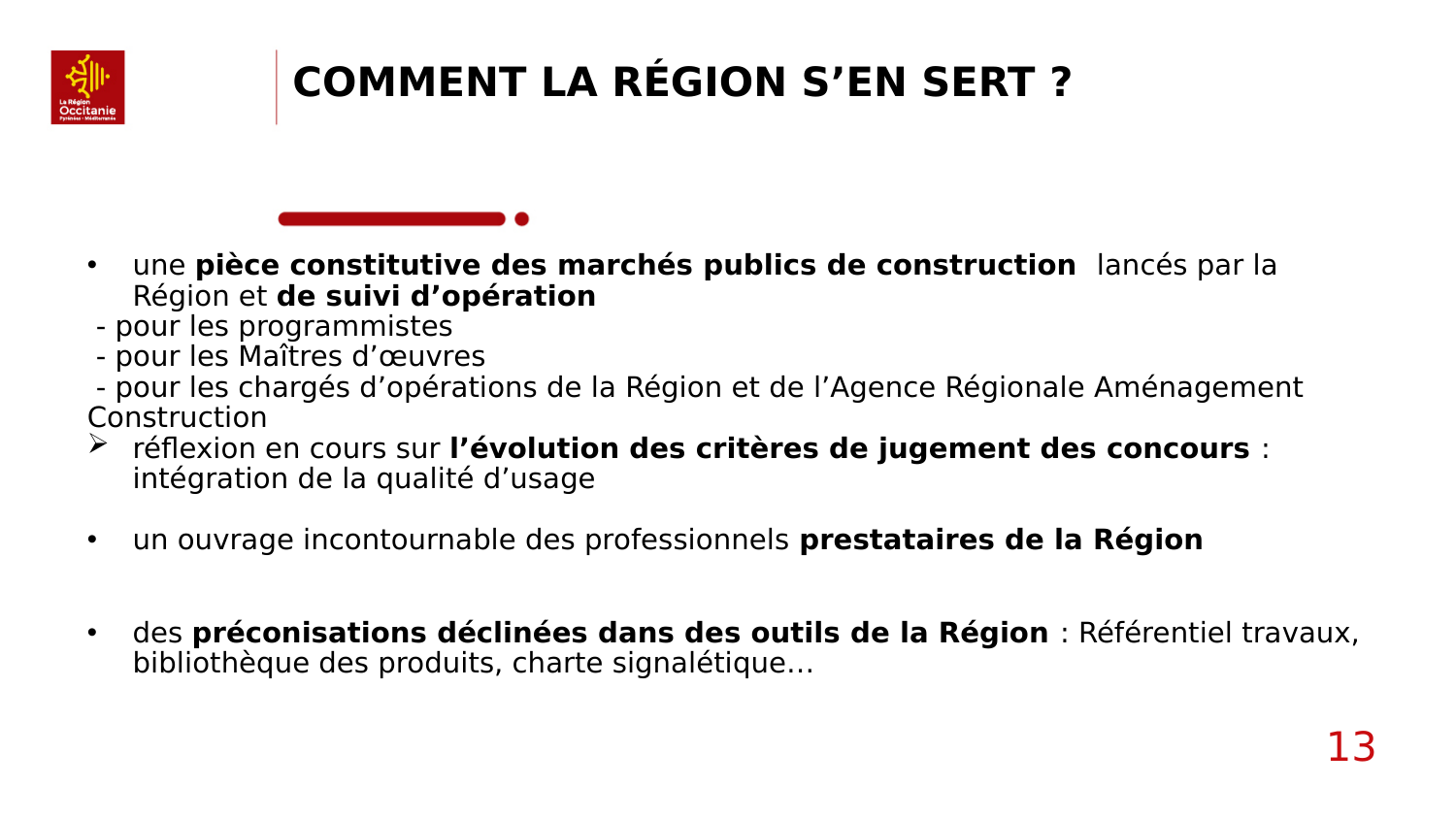

Comment LA RÉGIOn S’EN SERt ?

une pièce constitutive des marchés publics de construction  lancés par la Région et de suivi d’opération
 - pour les programmistes
 - pour les Maîtres d’œuvres
 - pour les chargés d’opérations de la Région et de l’Agence Régionale Aménagement Construction
réflexion en cours sur l’évolution des critères de jugement des concours : intégration de la qualité d’usage

un ouvrage incontournable des professionnels prestataires de la Région

des préconisations déclinées dans des outils de la Région : Référentiel travaux, bibliothèque des produits, charte signalétique…